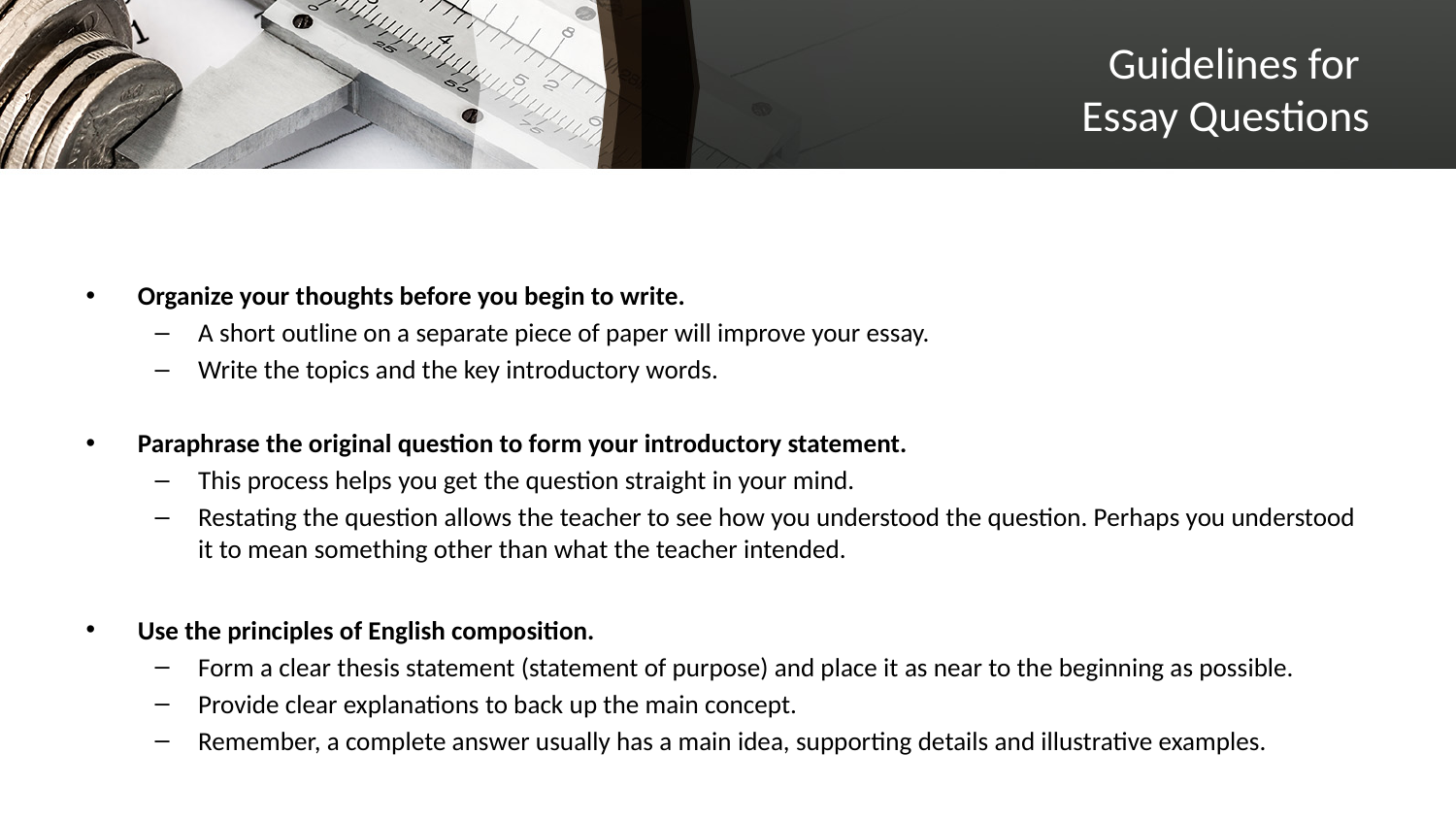

# Guidelines for Essay Questions
Organize your thoughts before you begin to write.
A short outline on a separate piece of paper will improve your essay.
Write the topics and the key introductory words.

Paraphrase the original question to form your introductory statement.
This process helps you get the question straight in your mind.
Restating the question allows the teacher to see how you understood the question. Perhaps you understood it to mean something other than what the teacher intended.

Use the principles of English composition.
Form a clear thesis statement (statement of purpose) and place it as near to the beginning as possible.
Provide clear explanations to back up the main concept.
Remember, a complete answer usually has a main idea, supporting details and illustrative examples.